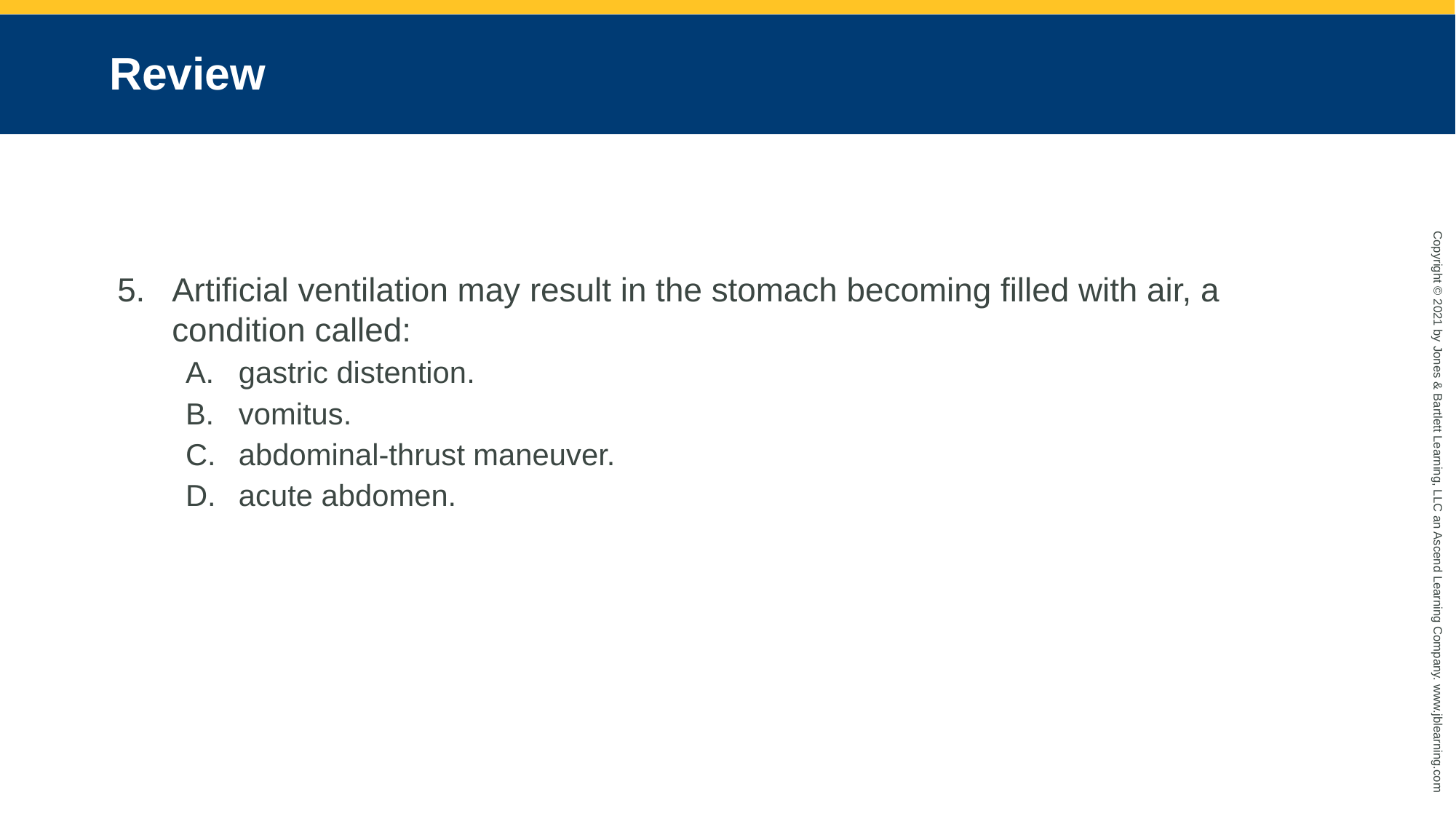

# Review
Artificial ventilation may result in the stomach becoming filled with air, a condition called:
gastric distention.
vomitus.
abdominal-thrust maneuver.
acute abdomen.